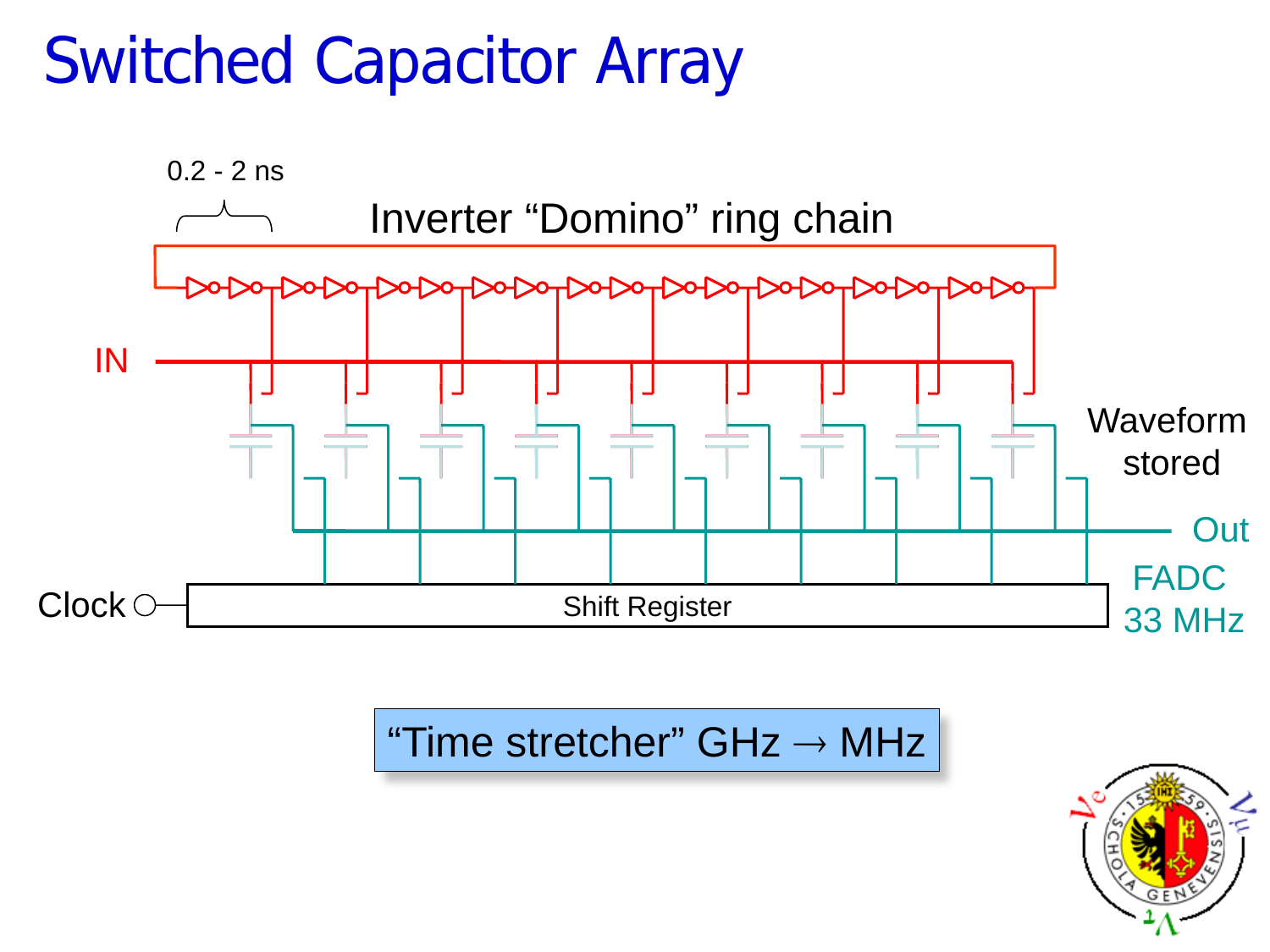

# Switched Capacitor Array
0.2 - 2 ns

Inverter “Domino” ring chain

IN

Waveform
stored

Out

FADC
33 MHz
Clock
Shift Register

“Time stretcher” GHz → MHz